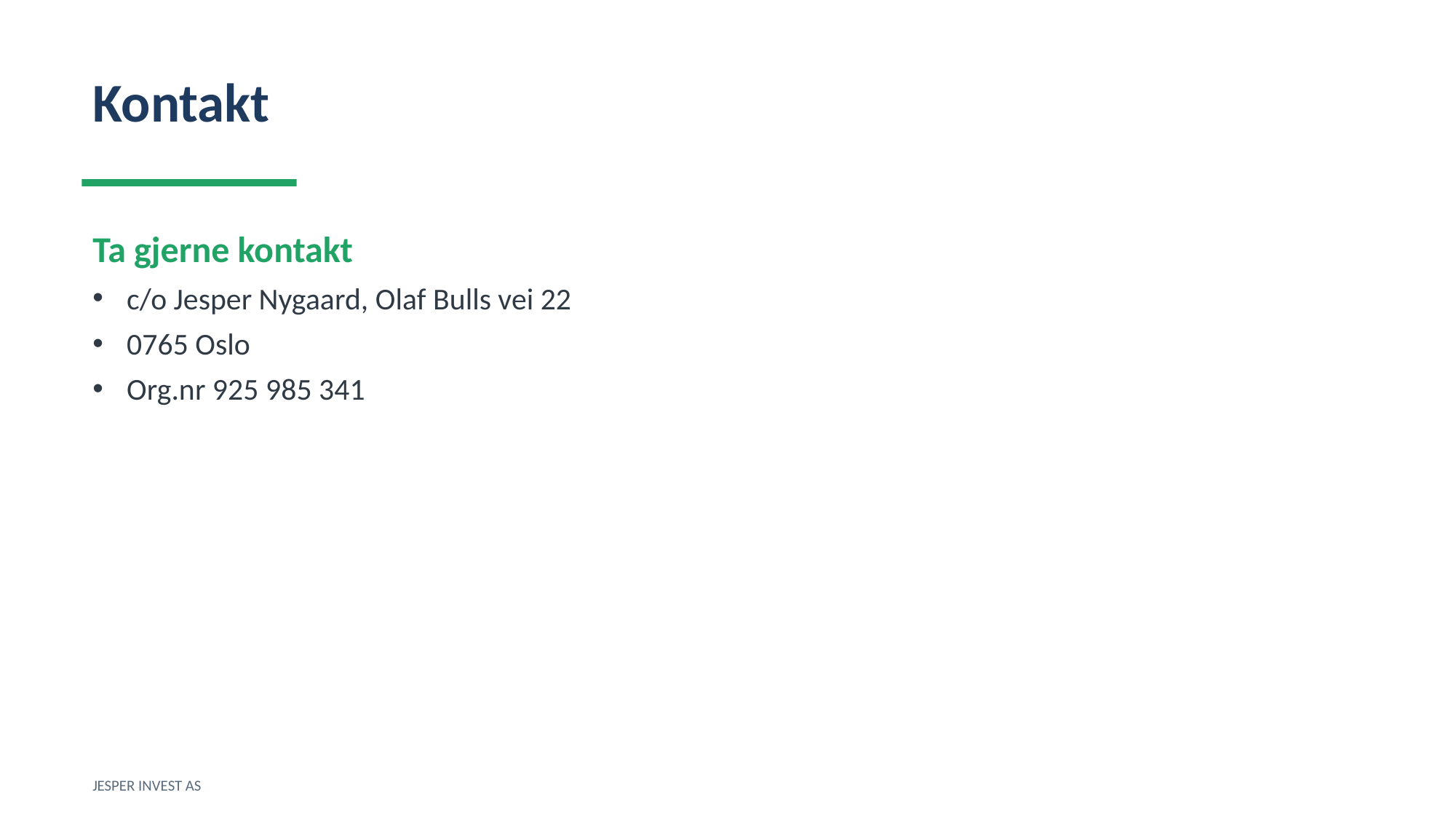

Kontakt

Ta gjerne kontakt
c/o Jesper Nygaard, Olaf Bulls vei 22
0765 Oslo
Org.nr 925 985 341
JESPER INVEST AS